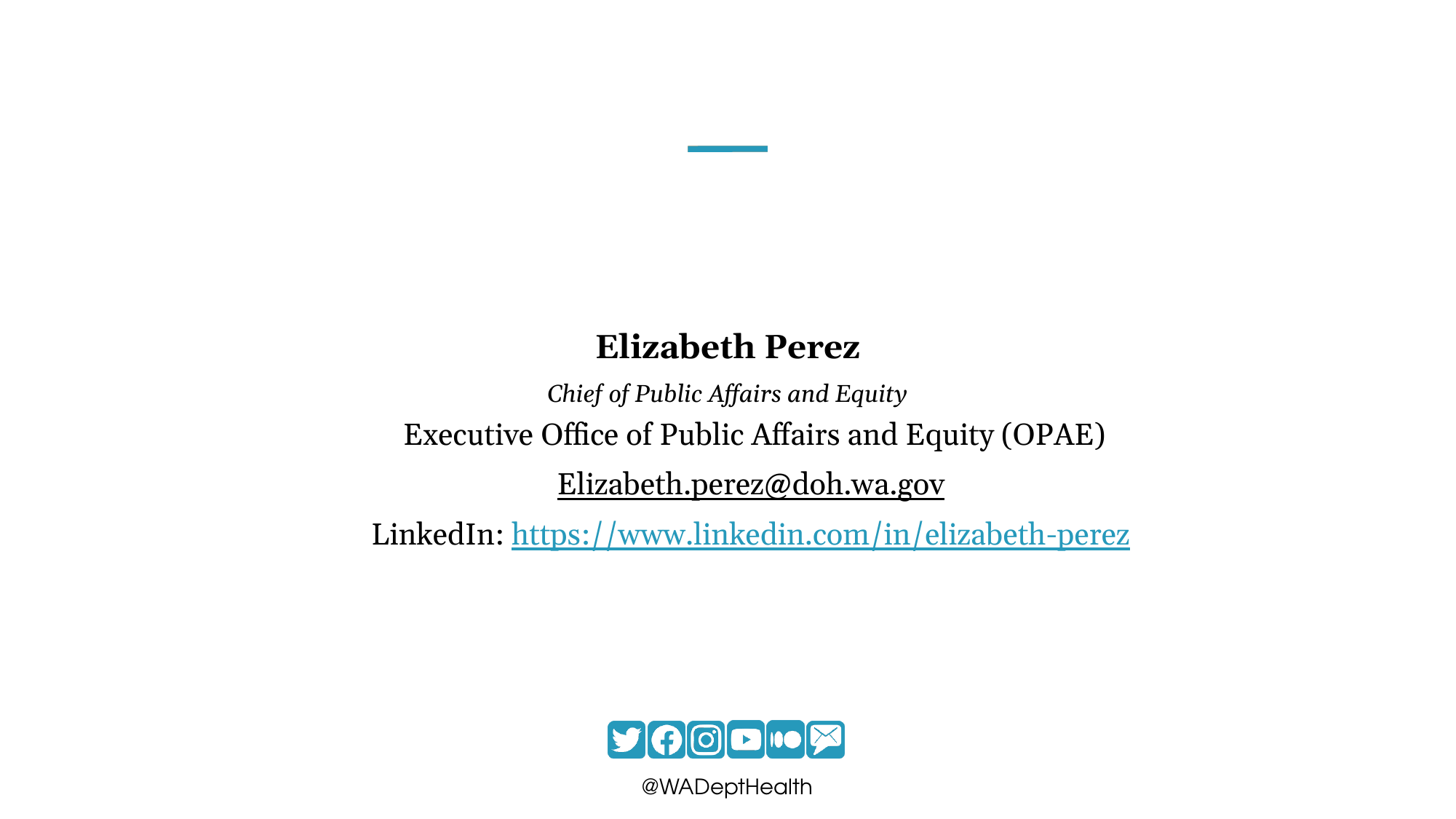

Elizabeth Perez
Chief of Public Affairs and Equity
Executive Office of Public Affairs and Equity (OPAE)
Elizabeth.perez@doh.wa.gov
LinkedIn: https://www.linkedin.com/in/elizabeth-perez